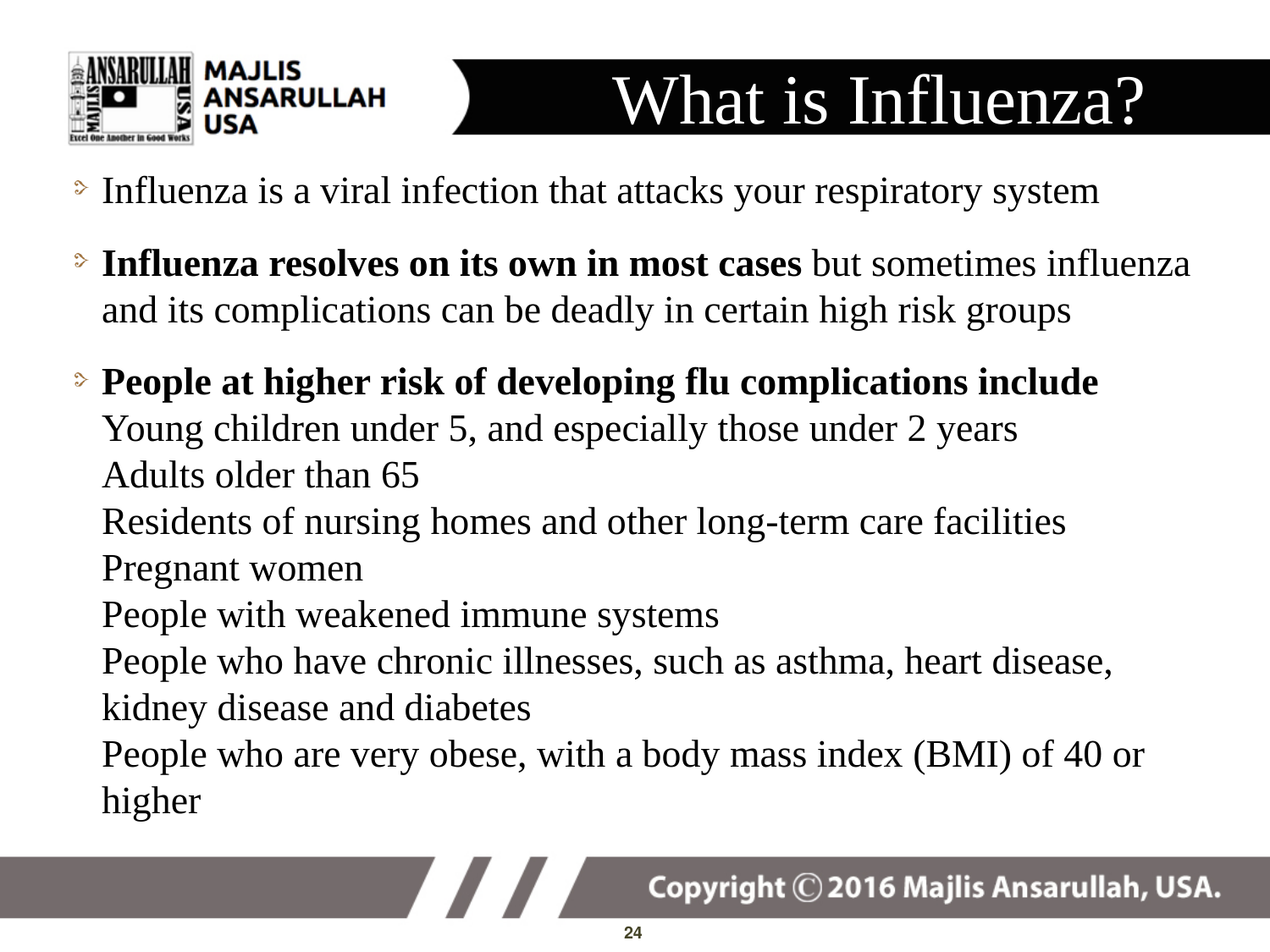

# What is Influenza?
Influenza is a viral infection that attacks your respiratory system
Influenza resolves on its own in most cases but sometimes influenza and its complications can be deadly in certain high risk groups
People at higher risk of developing flu complications include
Young children under 5, and especially those under 2 years
Adults older than 65
Residents of nursing homes and other long-term care facilities
Pregnant women
People with weakened immune systems
People who have chronic illnesses, such as asthma, heart disease, kidney disease and diabetes
People who are very obese, with a body mass index (BMI) of 40 or higher
24